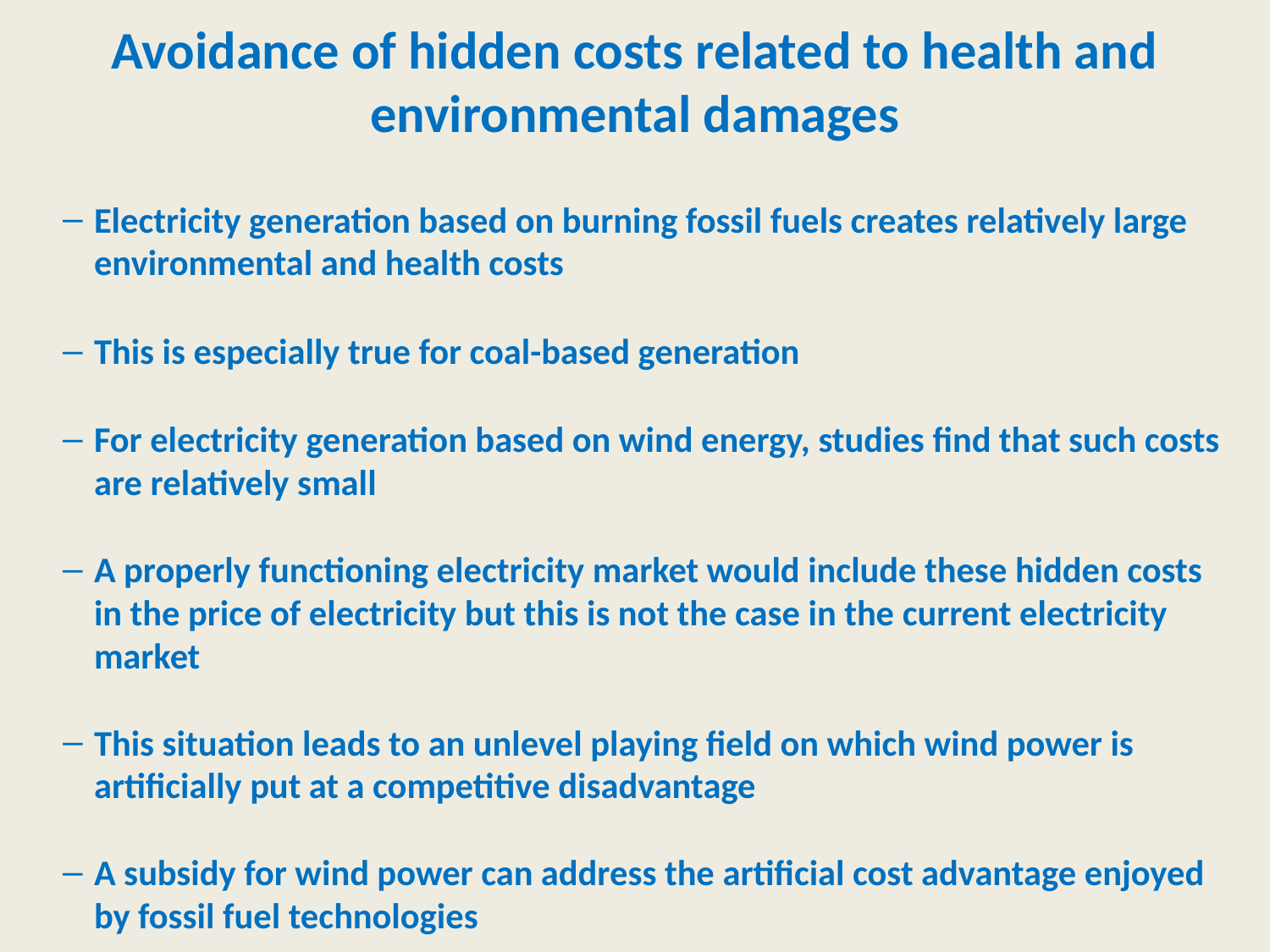

# Avoidance of hidden costs related to health and environmental damages
Electricity generation based on burning fossil fuels creates relatively large environmental and health costs

This is especially true for coal-based generation

For electricity generation based on wind energy, studies find that such costs are relatively small

A properly functioning electricity market would include these hidden costs in the price of electricity but this is not the case in the current electricity market

This situation leads to an unlevel playing field on which wind power is artificially put at a competitive disadvantage

A subsidy for wind power can address the artificial cost advantage enjoyed by fossil fuel technologies